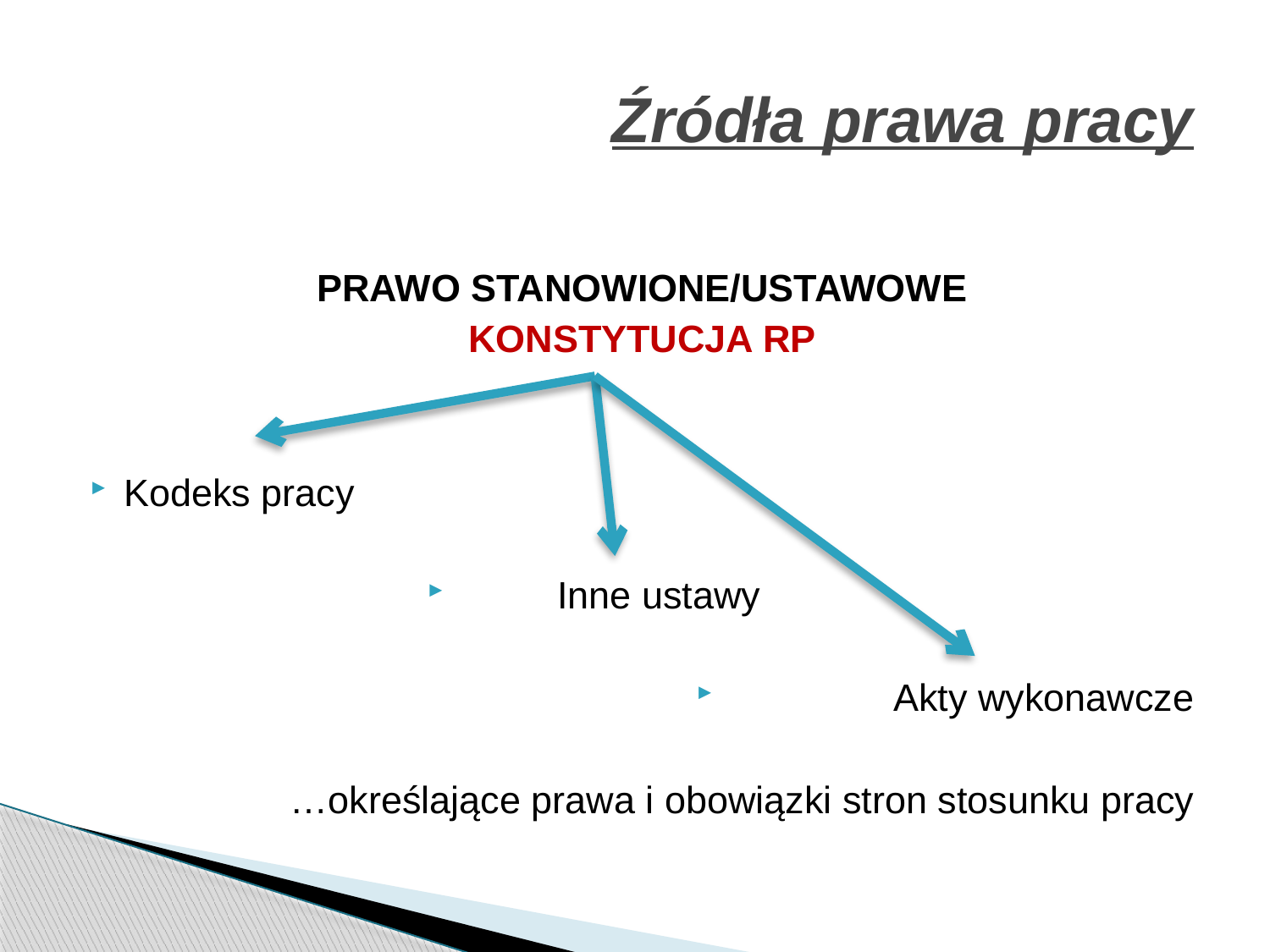

# Źródła prawa pracy

PRAWO STANOWIONE/USTAWOWE
KONSTYTUCJA RP

Kodeks pracy

Inne ustawy

Akty wykonawcze

…określające prawa i obowiązki stron stosunku pracy